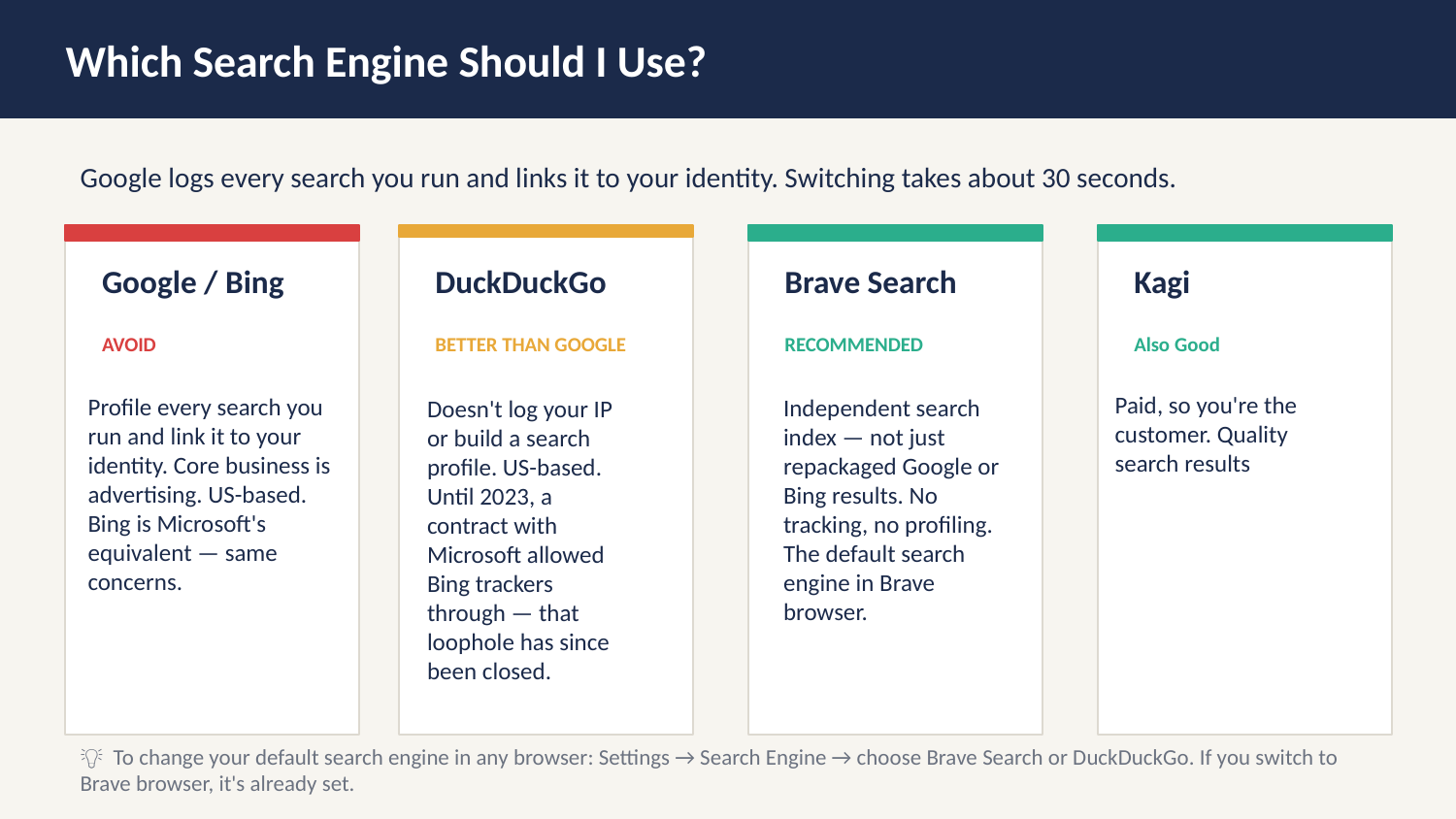

Which Search Engine Should I Use?

Google logs every search you run and links it to your identity. Switching takes about 30 seconds.

Google / Bing
DuckDuckGo
Brave Search
Kagi
RECOMMENDED
Also Good
AVOID
BETTER THAN GOOGLE
Independent search index — not just repackaged Google or Bing results. No tracking, no profiling. The default search engine in Brave browser.
Profile every search you run and link it to your identity. Core business is advertising. US-based. Bing is Microsoft's equivalent — same concerns.
Paid, so you're the customer. Quality search results
Doesn't log your IP or build a search profile. US-based. Until 2023, a contract with Microsoft allowed Bing trackers through — that loophole has since been closed.
💡  To change your default search engine in any browser: Settings → Search Engine → choose Brave Search or DuckDuckGo. If you switch to Brave browser, it's already set.